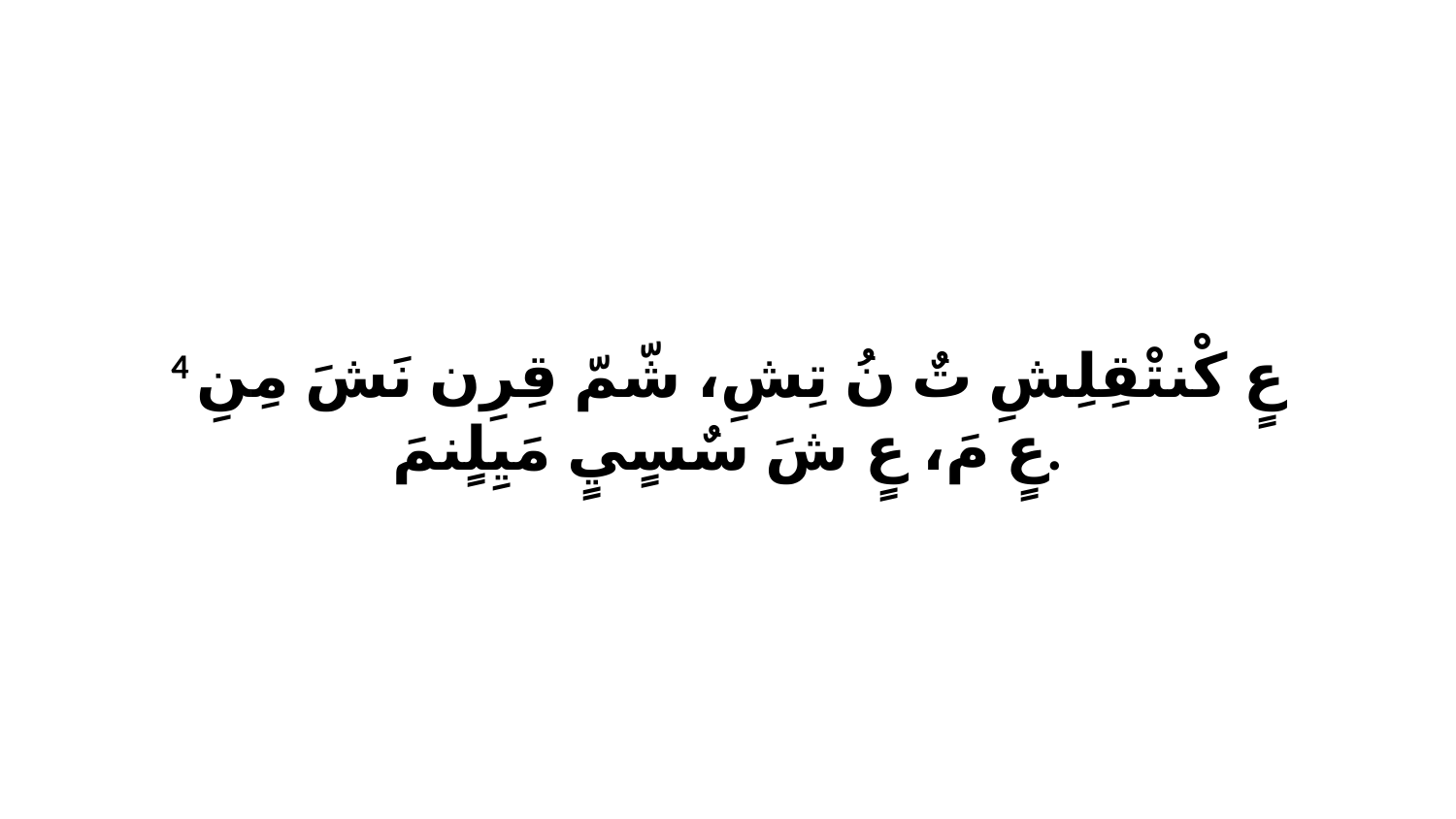

4 عٍ كْنتْقِلِشِ تٌ نُ تِشِ، شّمّ قِرِن نَشَ مِنِ عٍ مَ، عٍ شَ سٌسٍيٍ مَيِلٍنمَ.